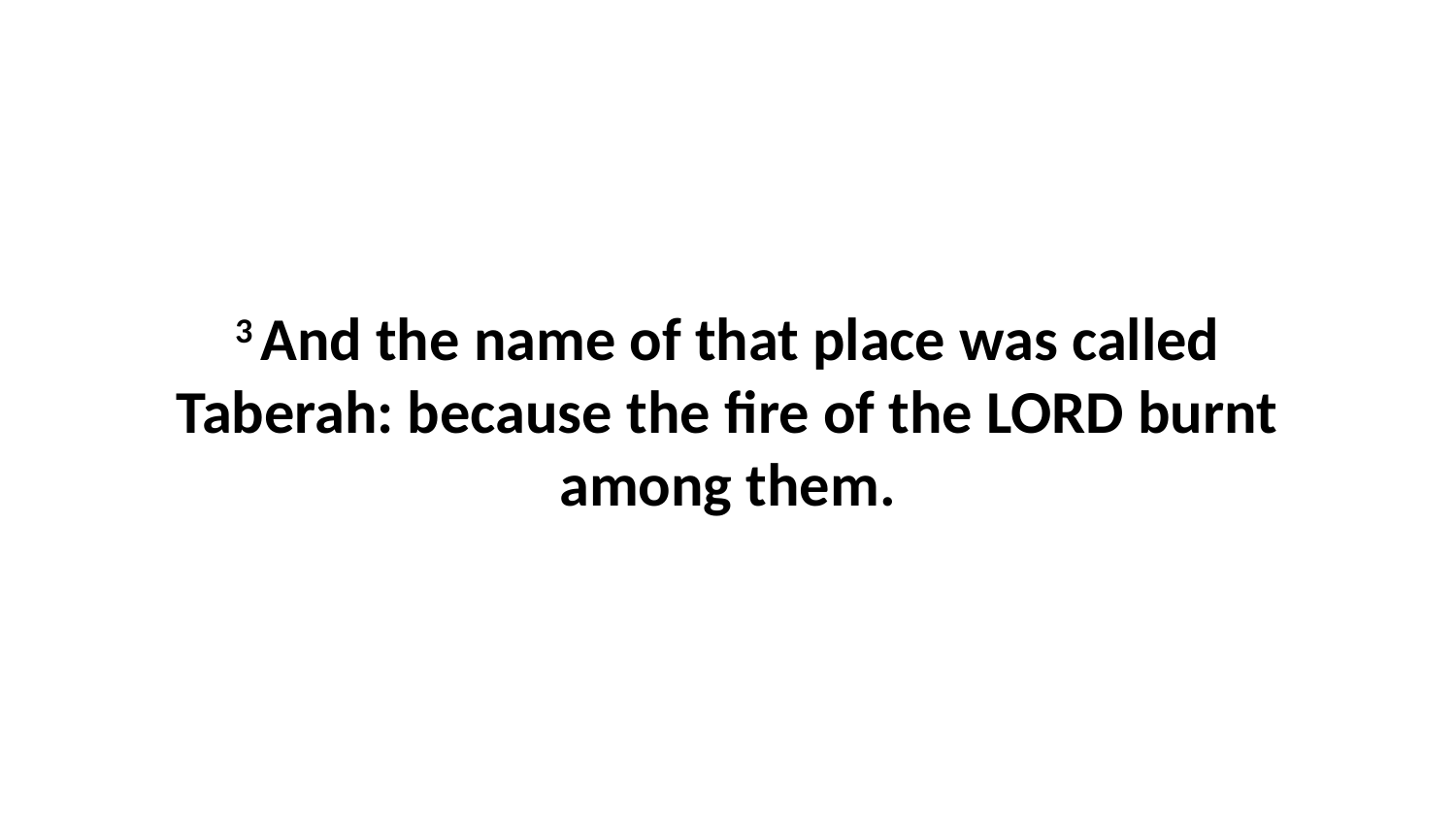

3 And the name of that place was called Taberah: because the fire of the LORD burnt among them.